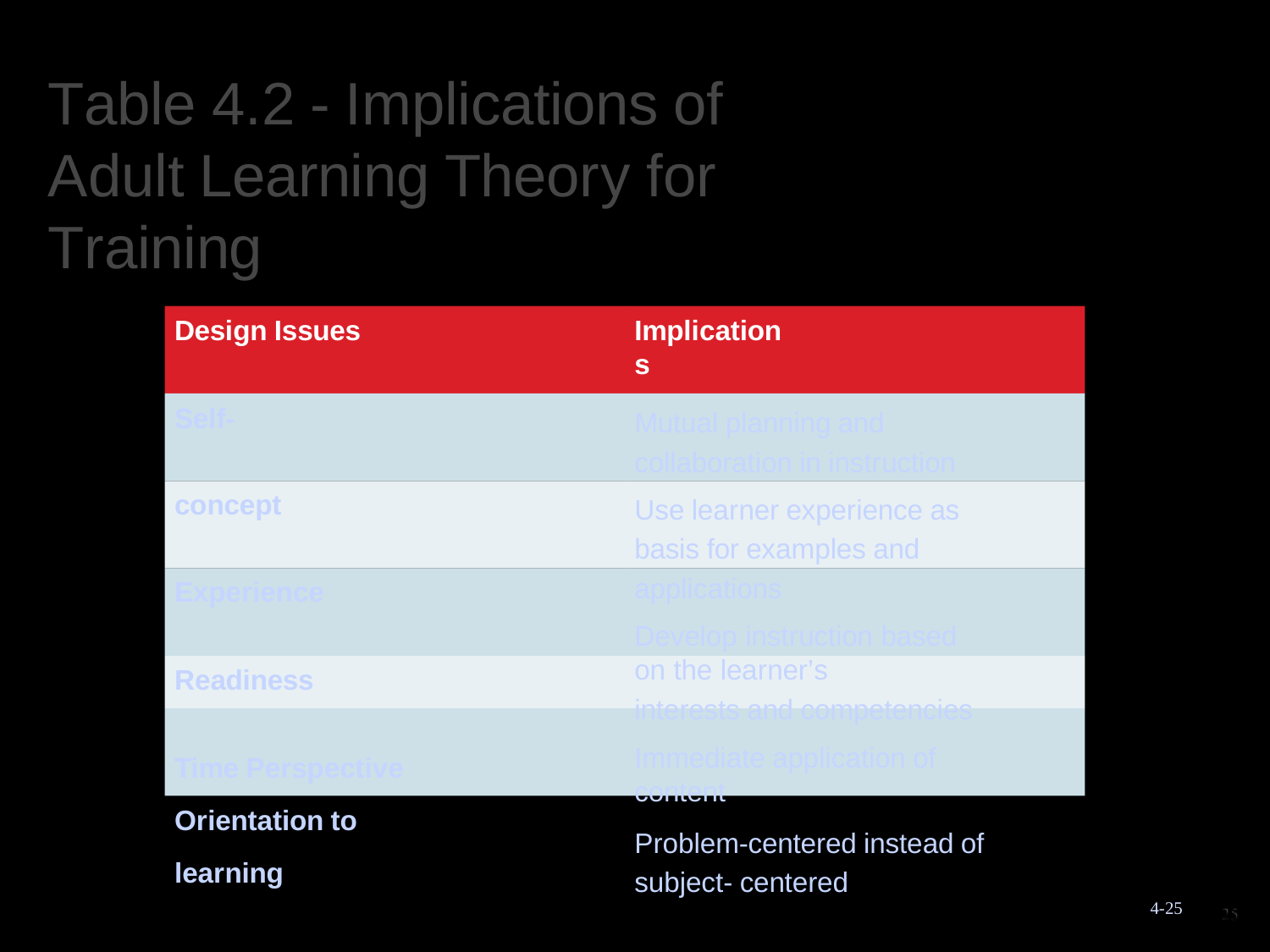

Table 4.2 - Implications of
Adult Learning Theory for Training

Implications
Design Issues
Self-concept Experience Readiness

Time Perspective Orientation to learning

Mutual planning and collaboration in instruction
Use learner experience as basis for examples and applications
Develop instruction based on the learner’s
interests and competencies
Immediate application of content
Problem-centered instead of subject- centered

4-25